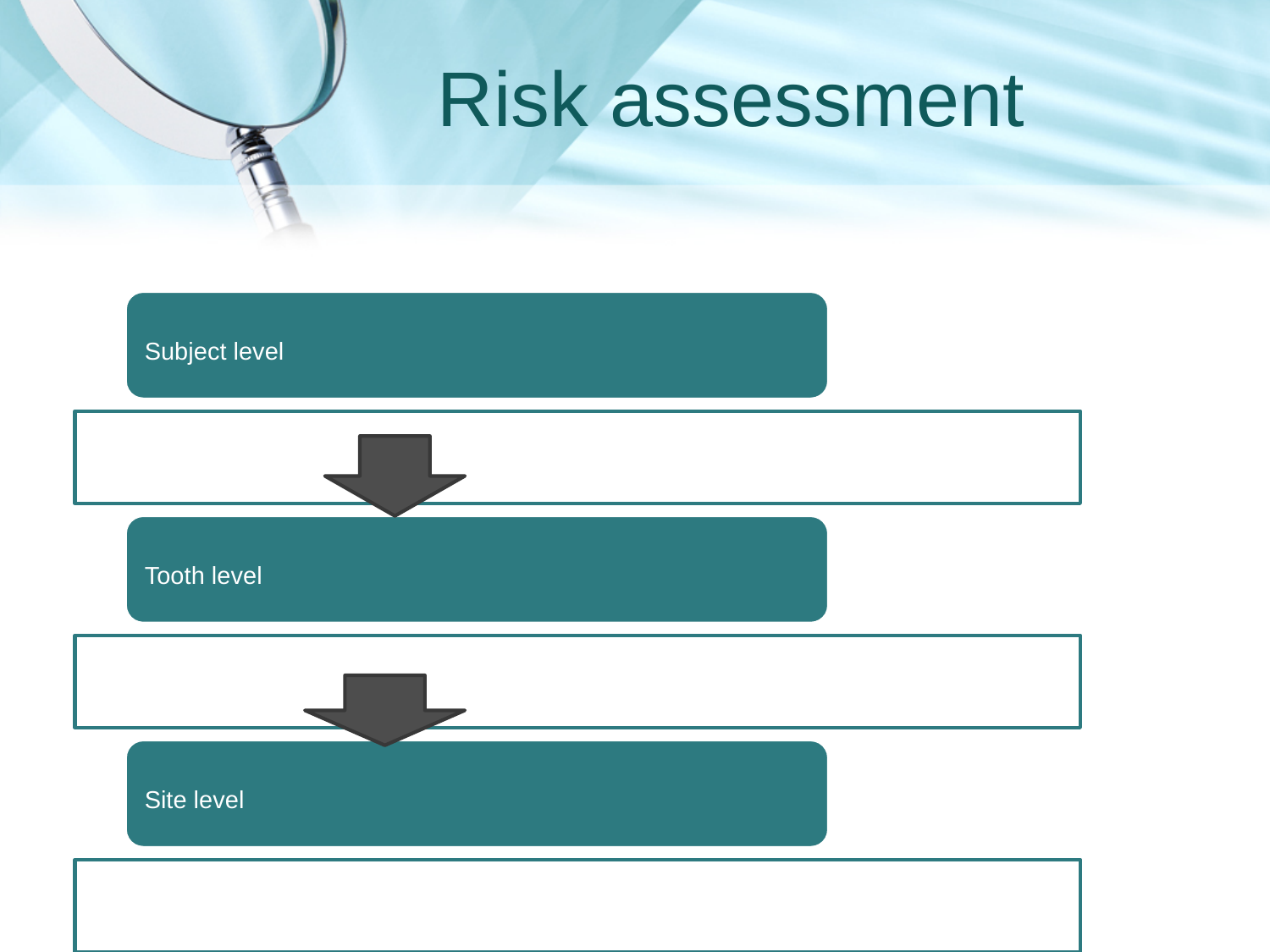

# Risk assessment
Subject level
Tooth level
Site level